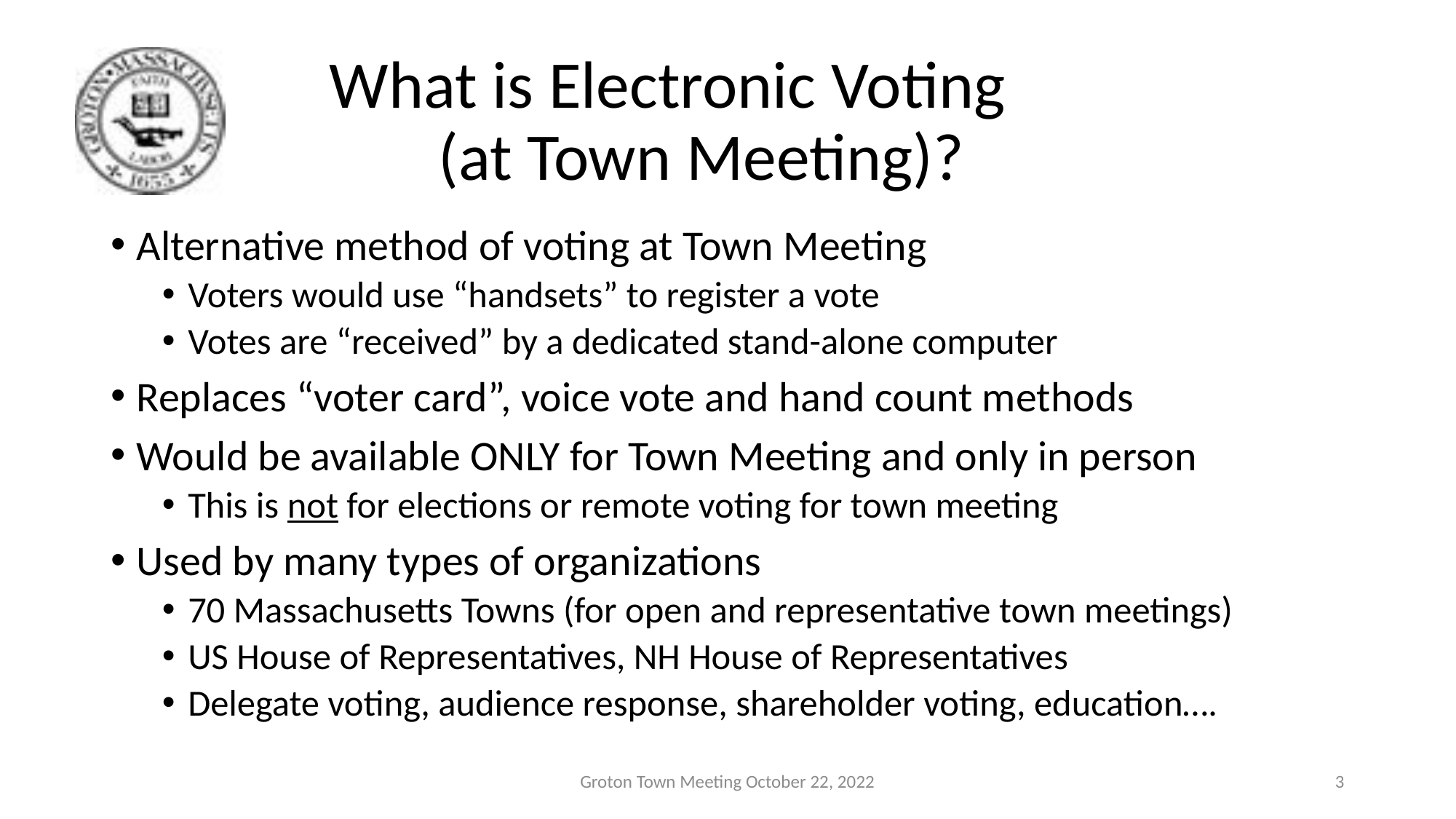

# What is Electronic Voting (at Town Meeting)?
Alternative method of voting at Town Meeting
Voters would use “handsets” to register a vote
Votes are “received” by a dedicated stand-alone computer
Replaces “voter card”, voice vote and hand count methods
Would be available ONLY for Town Meeting and only in person
This is not for elections or remote voting for town meeting
Used by many types of organizations
70 Massachusetts Towns (for open and representative town meetings)
US House of Representatives, NH House of Representatives
Delegate voting, audience response, shareholder voting, education….

Groton Town Meeting October 22, 2022
3